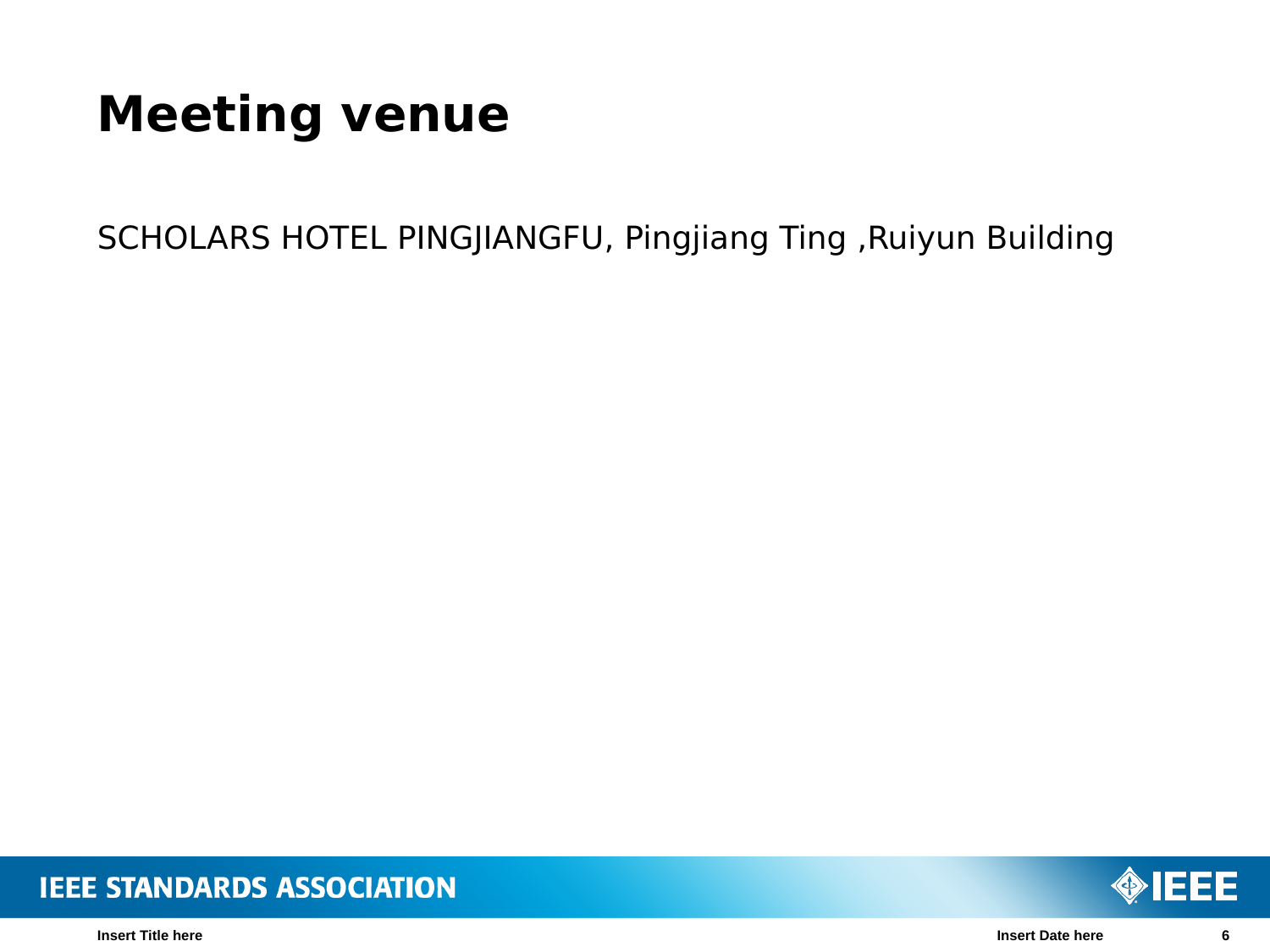

# Meeting venue
Scholars Hotel Pingjiangfu, Pingjiang Ting ,Ruiyun Building
Insert Title here
Insert Date here
6